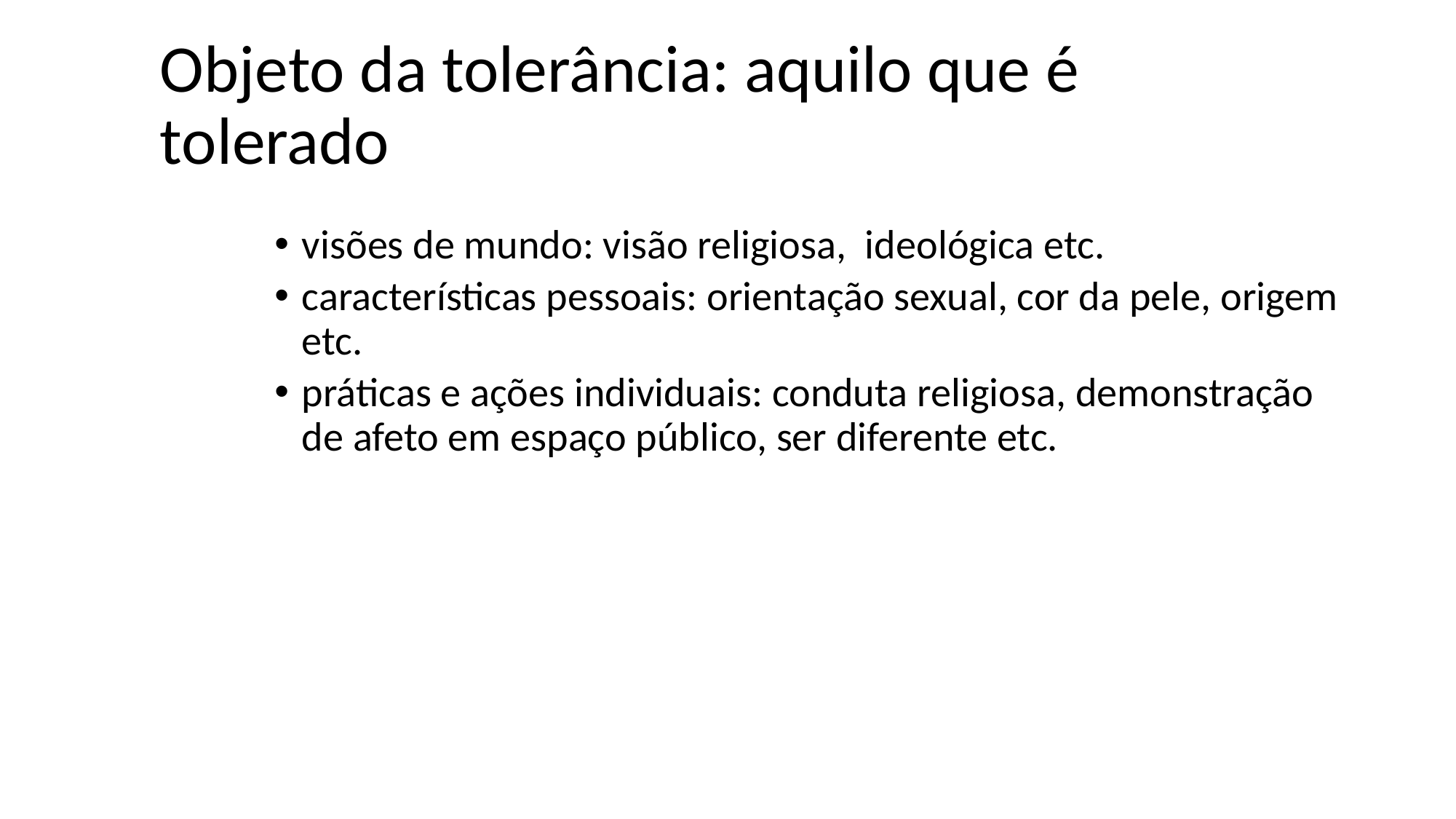

# Objeto da tolerância: aquilo que é tolerado
visões de mundo: visão religiosa,  ideológica etc.
características pessoais: orientação sexual, cor da pele, origem etc.
práticas e ações individuais: conduta religiosa, demonstração de afeto em espaço público, ser diferente etc.